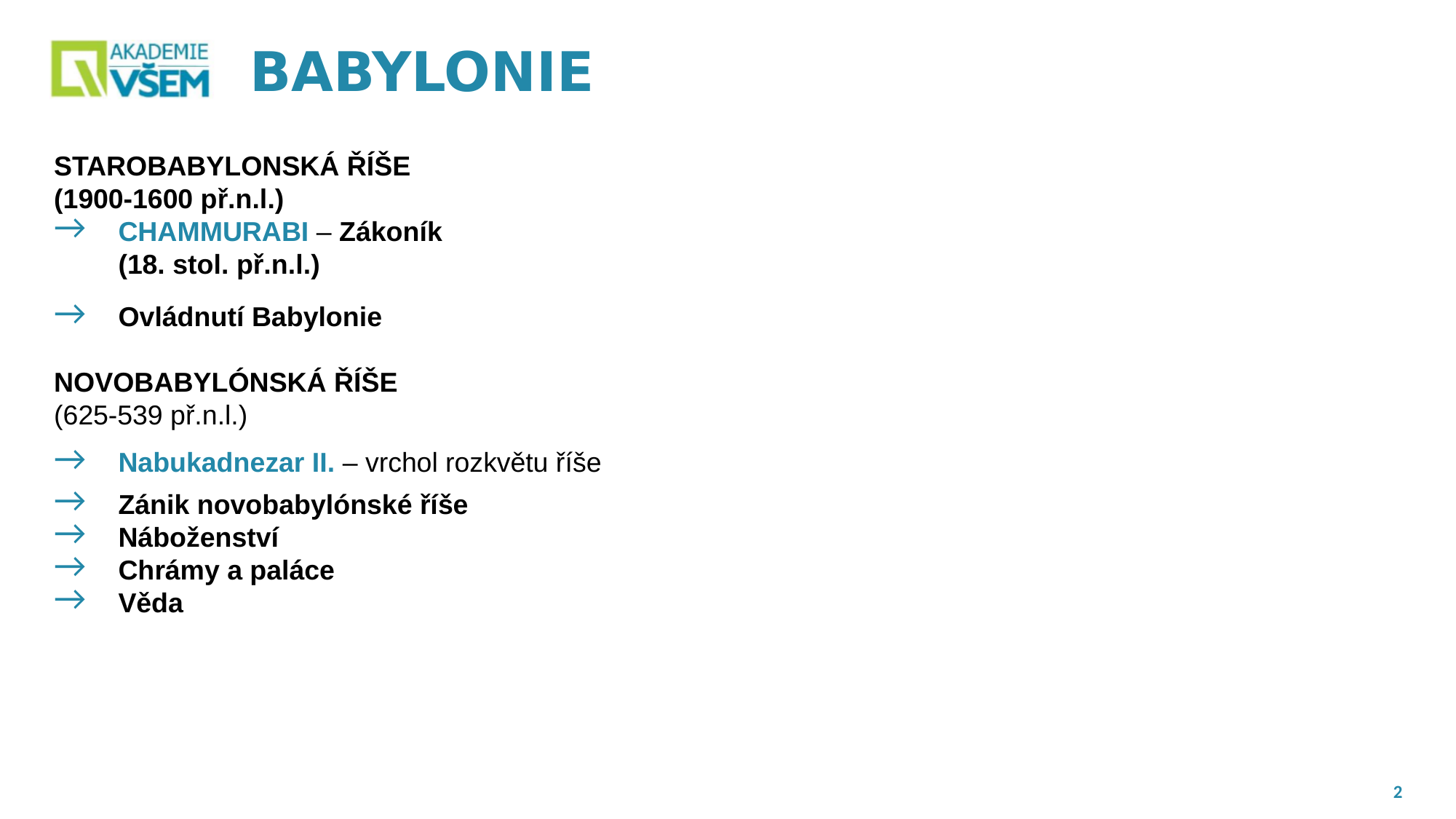

# BABYLONIE
STAROBABYLONSKÁ ŘÍŠE
(1900-1600 př.n.l.)
CHAMMURABI – Zákoník
(18. stol. př.n.l.)

Ovládnutí Babylonie

NOVOBABYLÓNSKÁ ŘÍŠE
(625-539 př.n.l.)

Nabukadnezar II. – vrchol rozkvětu říše
Zánik novobabylónské říše
Náboženství
Chrámy a paláce
Věda

2